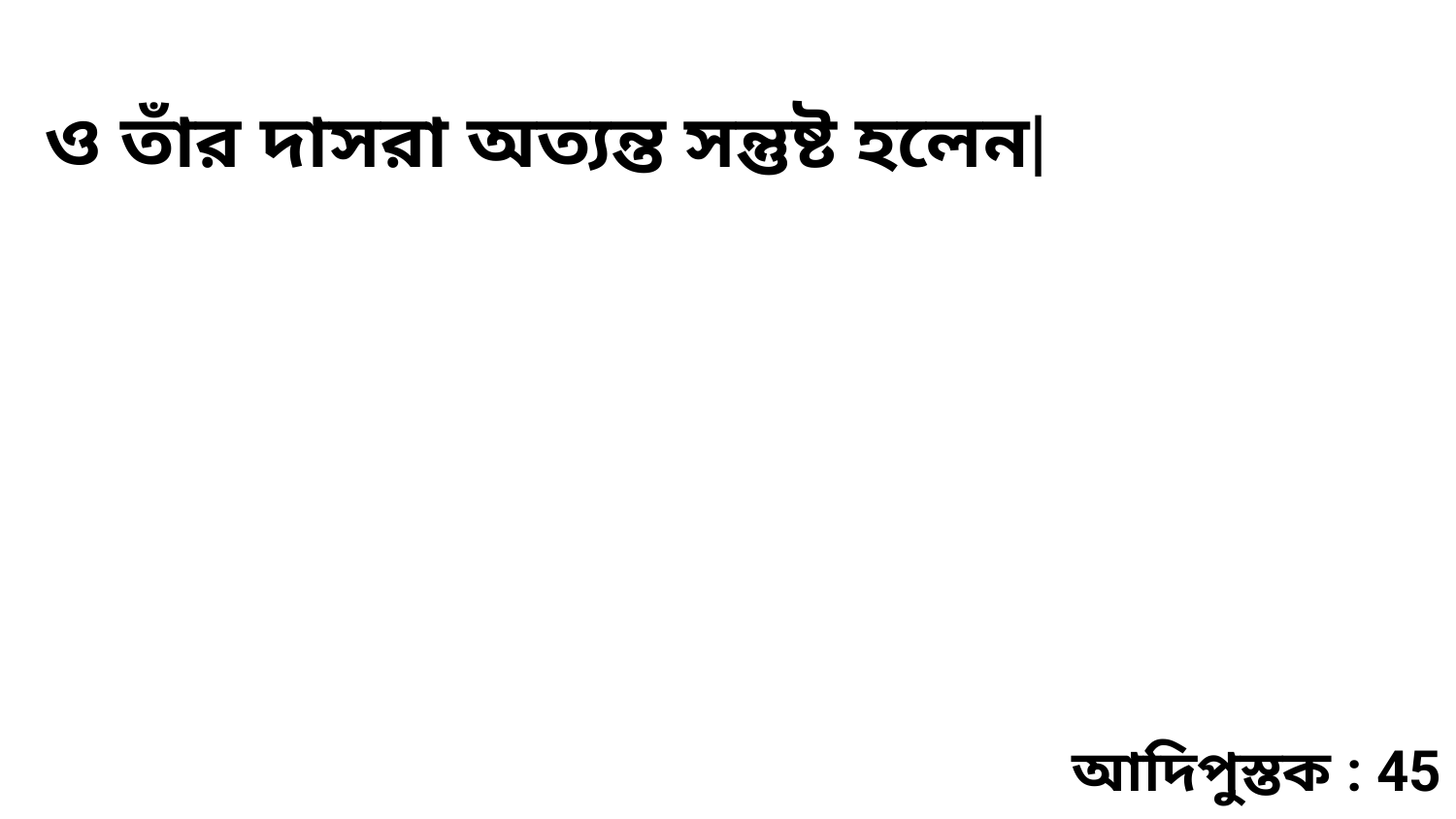

ও তাঁর দাসরা অত্যন্ত সন্তুষ্ট হলেন|
আদিপুস্তক : 45